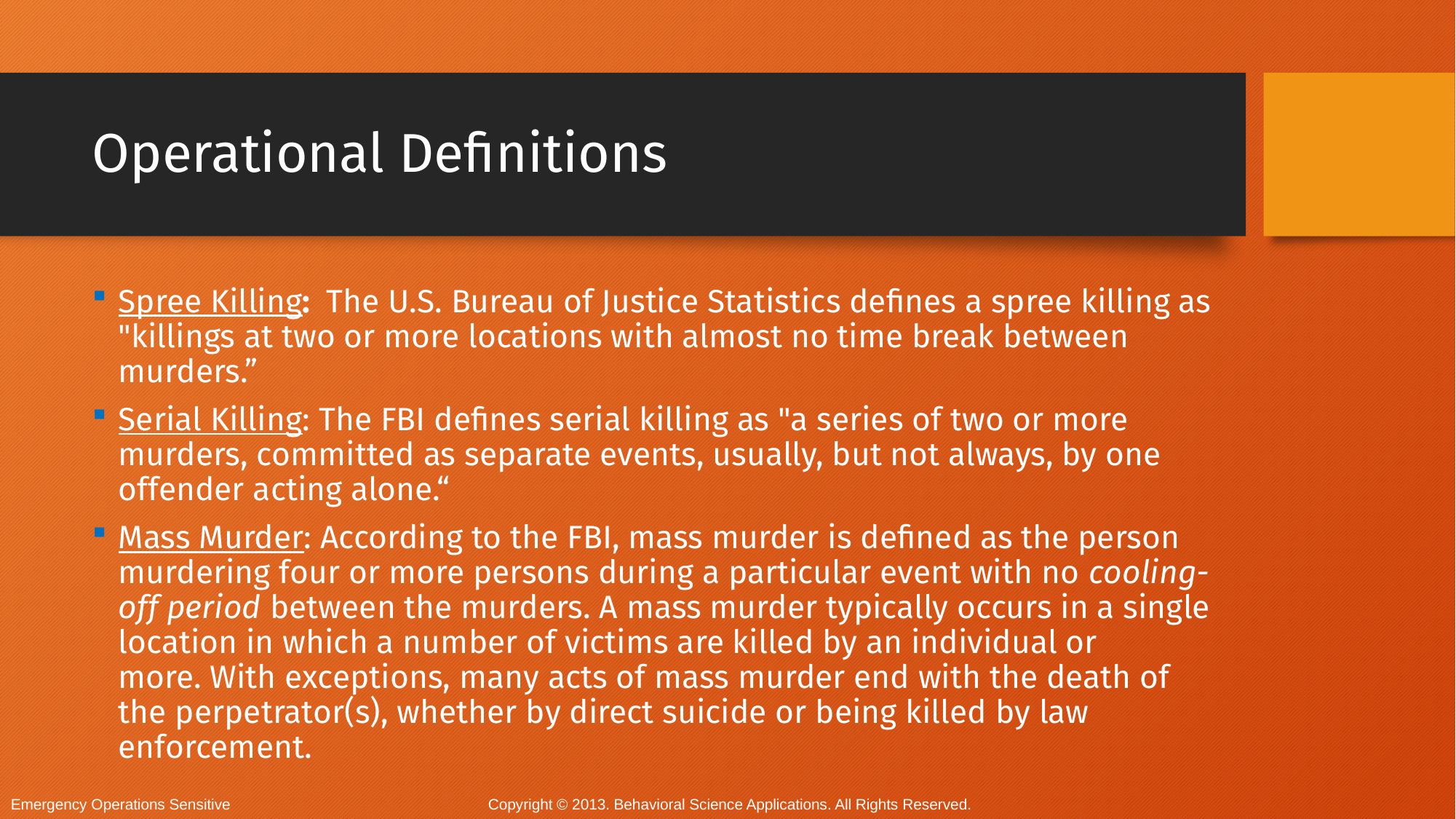

# Operational Definitions
Spree Killing:  The U.S. Bureau of Justice Statistics defines a spree killing as "killings at two or more locations with almost no time break between murders.”
Serial Killing: The FBI defines serial killing as "a series of two or more murders, committed as separate events, usually, but not always, by one offender acting alone.“
Mass Murder: According to the FBI, mass murder is defined as the person murdering four or more persons during a particular event with no cooling-off period between the murders. A mass murder typically occurs in a single location in which a number of victims are killed by an individual or more. With exceptions, many acts of mass murder end with the death of the perpetrator(s), whether by direct suicide or being killed by law enforcement.